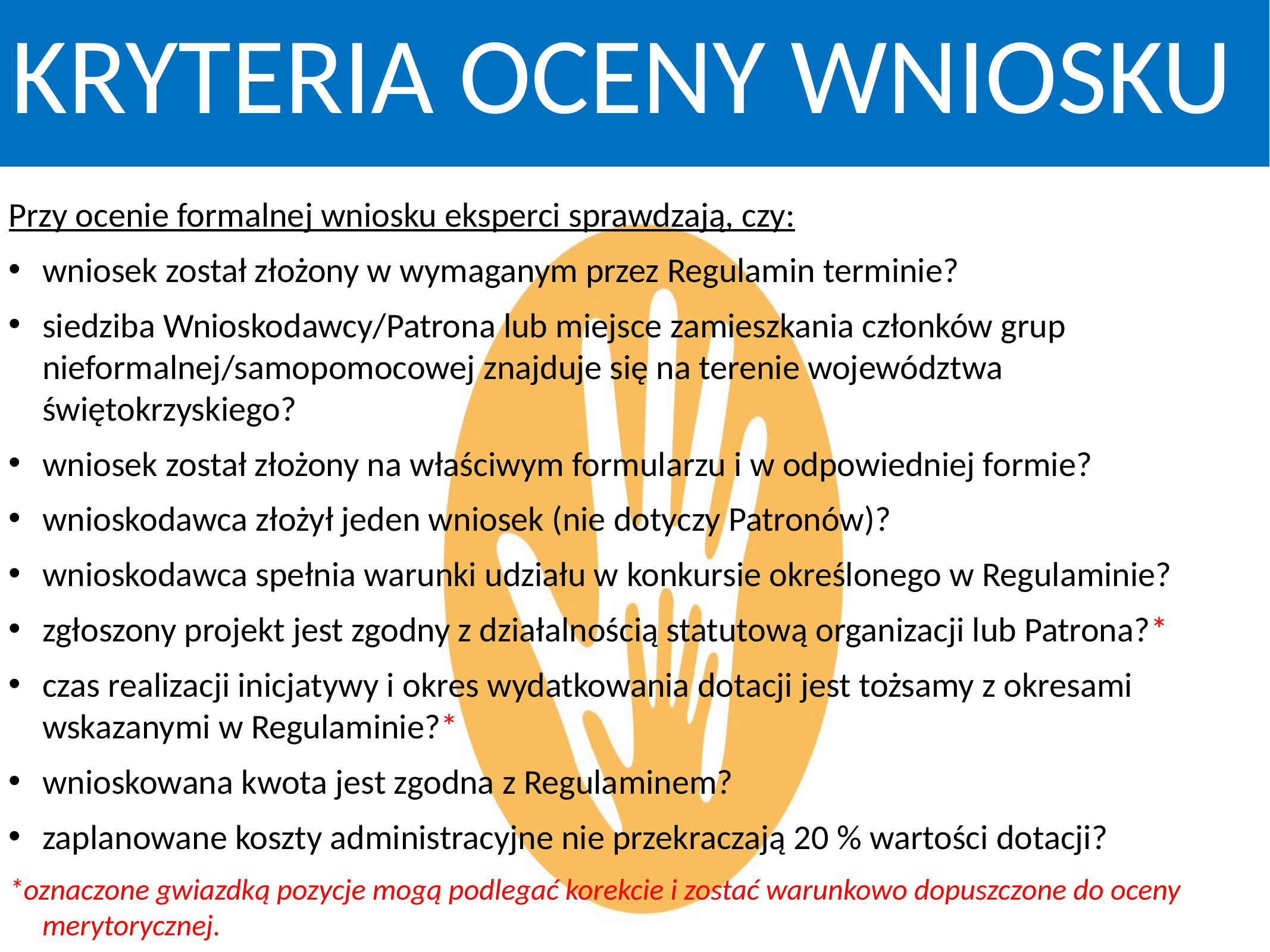

KRYTERIA OCENY WNIOSKU
Przy ocenie formalnej wniosku eksperci sprawdzają, czy:
wniosek został złożony w wymaganym przez Regulamin terminie?
siedziba Wnioskodawcy/Patrona lub miejsce zamieszkania członków grup nieformalnej/samopomocowej znajduje się na terenie województwa świętokrzyskiego?
wniosek został złożony na właściwym formularzu i w odpowiedniej formie?
wnioskodawca złożył jeden wniosek (nie dotyczy Patronów)?
wnioskodawca spełnia warunki udziału w konkursie określonego w Regulaminie?
zgłoszony projekt jest zgodny z działalnością statutową organizacji lub Patrona?*
czas realizacji inicjatywy i okres wydatkowania dotacji jest tożsamy z okresami wskazanymi w Regulaminie?*
wnioskowana kwota jest zgodna z Regulaminem?
zaplanowane koszty administracyjne nie przekraczają 20 % wartości dotacji?
*oznaczone gwiazdką pozycje mogą podlegać korekcie i zostać warunkowo dopuszczone do oceny merytorycznej.